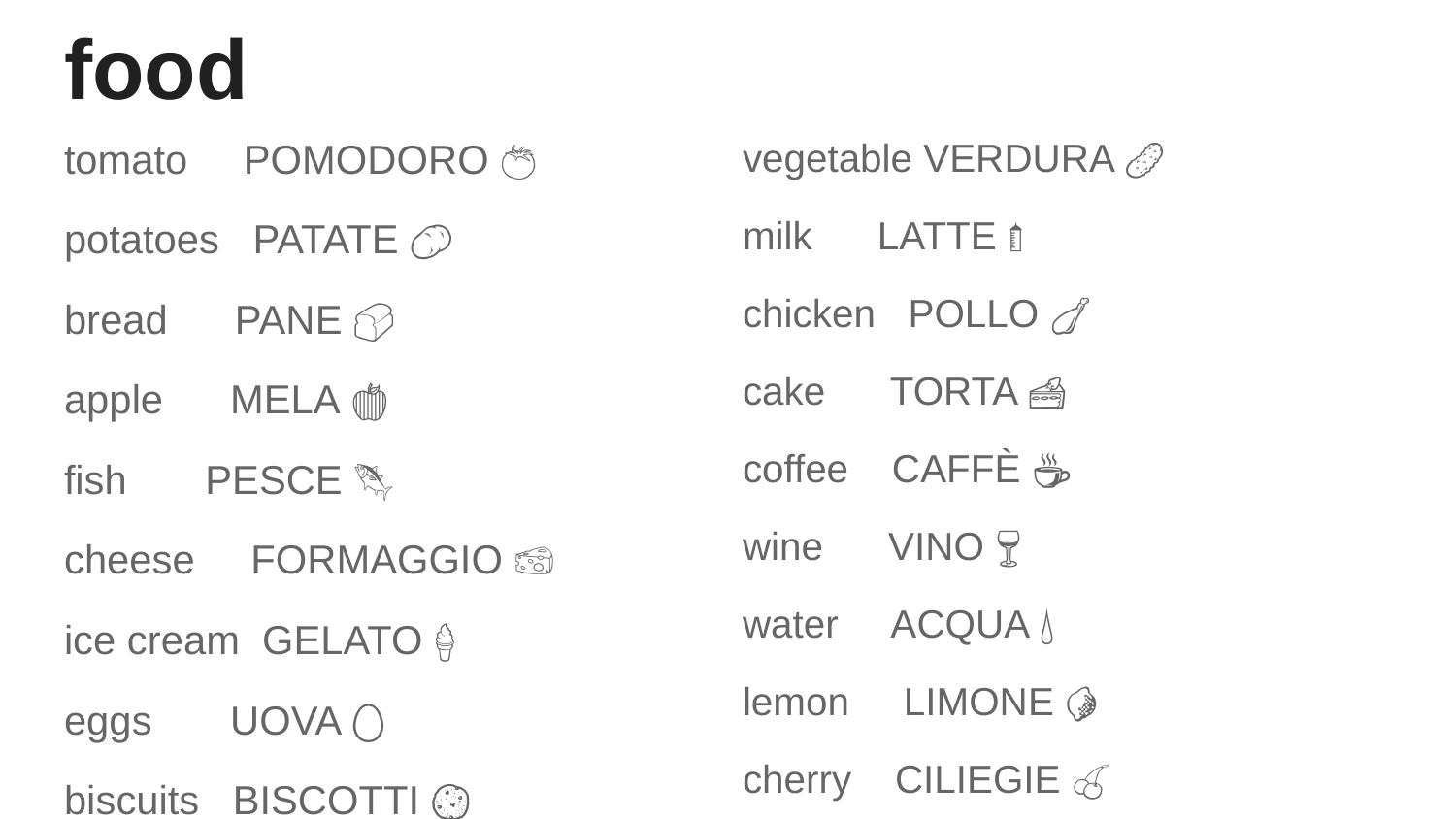

# food
tomato     POMODORO 🍅
potatoes   PATATE 🥔
bread      PANE 🍞
apple      MELA 🍎
fish       PESCE 🐟
cheese     FORMAGGIO 🧀
ice cream  GELATO 🍦
eggs       UOVA 🥚
biscuits   BISCOTTI 🍪

vegetable VERDURA 🥒
milk      LATTE 🍼
chicken   POLLO 🍗
cake      TORTA 🍰
coffee    CAFFÈ ☕️
wine      VINO 🍷
water     ACQUA 💧
lemon     LIMONE 🍋
cherry    CILIEGIE 🍒